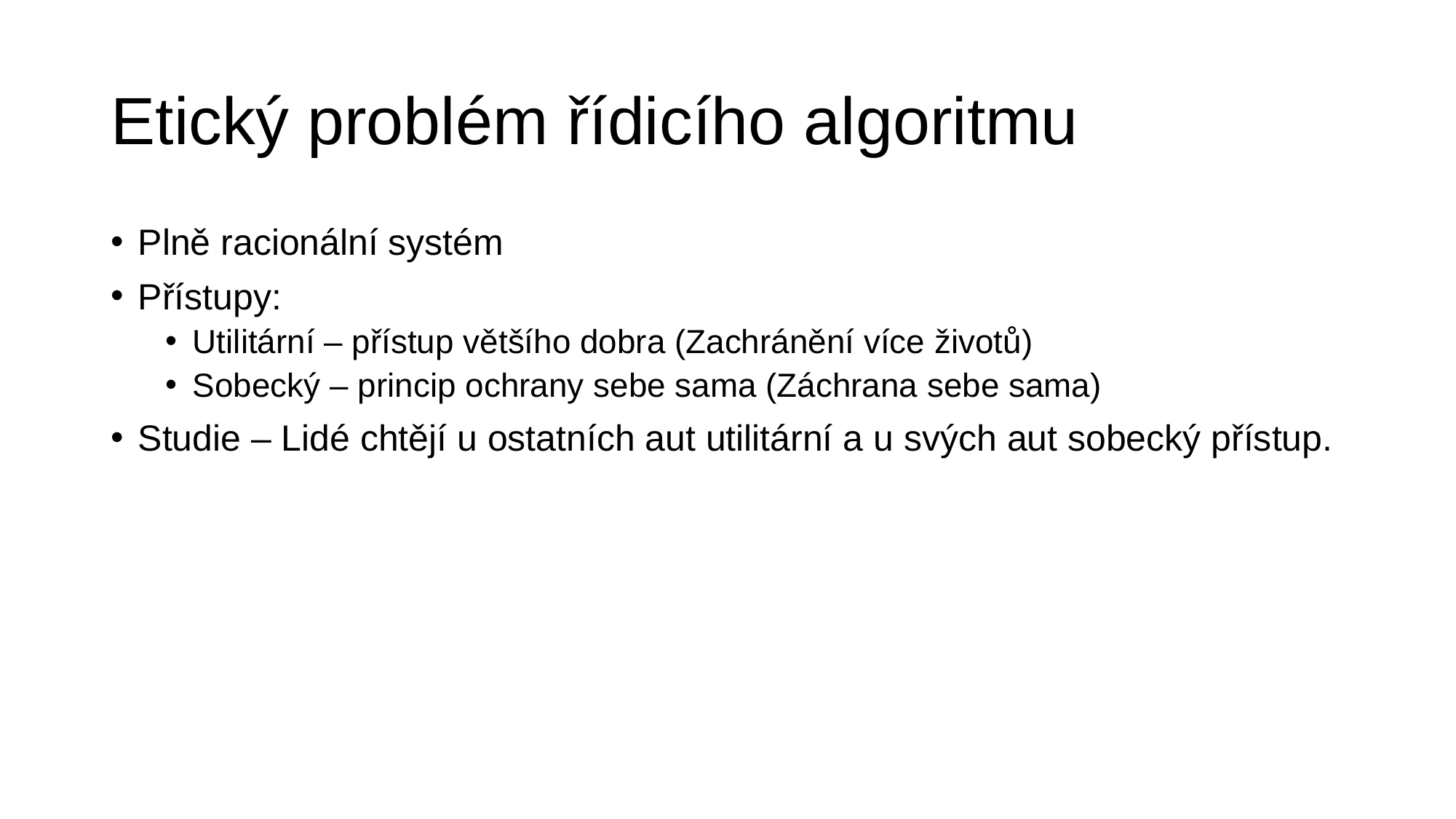

# Etický problém řídicího algoritmu
Plně racionální systém
Přístupy:
Utilitární – přístup většího dobra (Zachránění více životů)
Sobecký – princip ochrany sebe sama (Záchrana sebe sama)
Studie – Lidé chtějí u ostatních aut utilitární a u svých aut sobecký přístup.